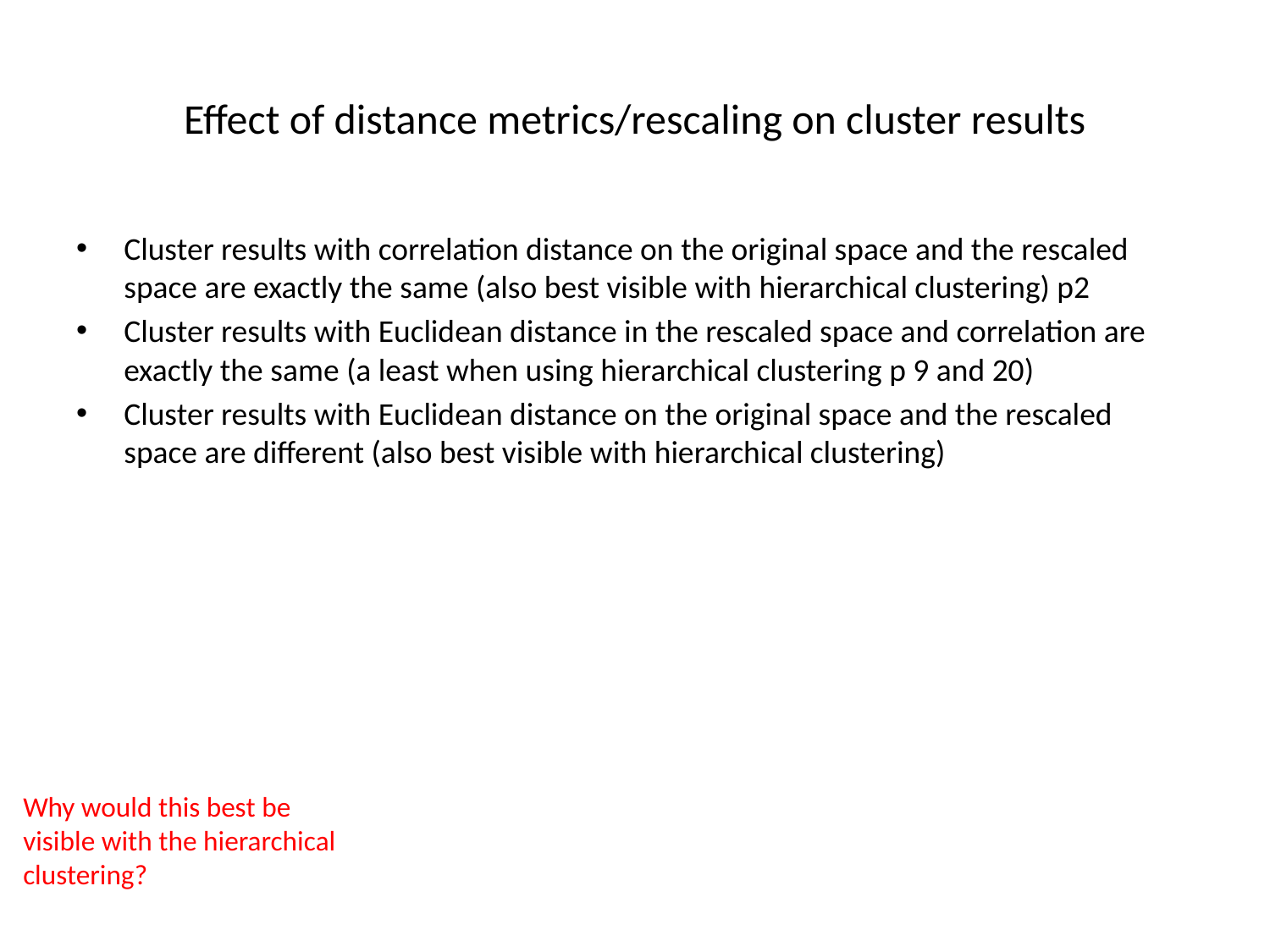

# Effect of distance metrics/rescaling on cluster results
Cluster results with correlation distance on the original space and the rescaled space are exactly the same (also best visible with hierarchical clustering) p2
Cluster results with Euclidean distance in the rescaled space and correlation are exactly the same (a least when using hierarchical clustering p 9 and 20)
Cluster results with Euclidean distance on the original space and the rescaled space are different (also best visible with hierarchical clustering)

Why would this best be visible with the hierarchical clustering?